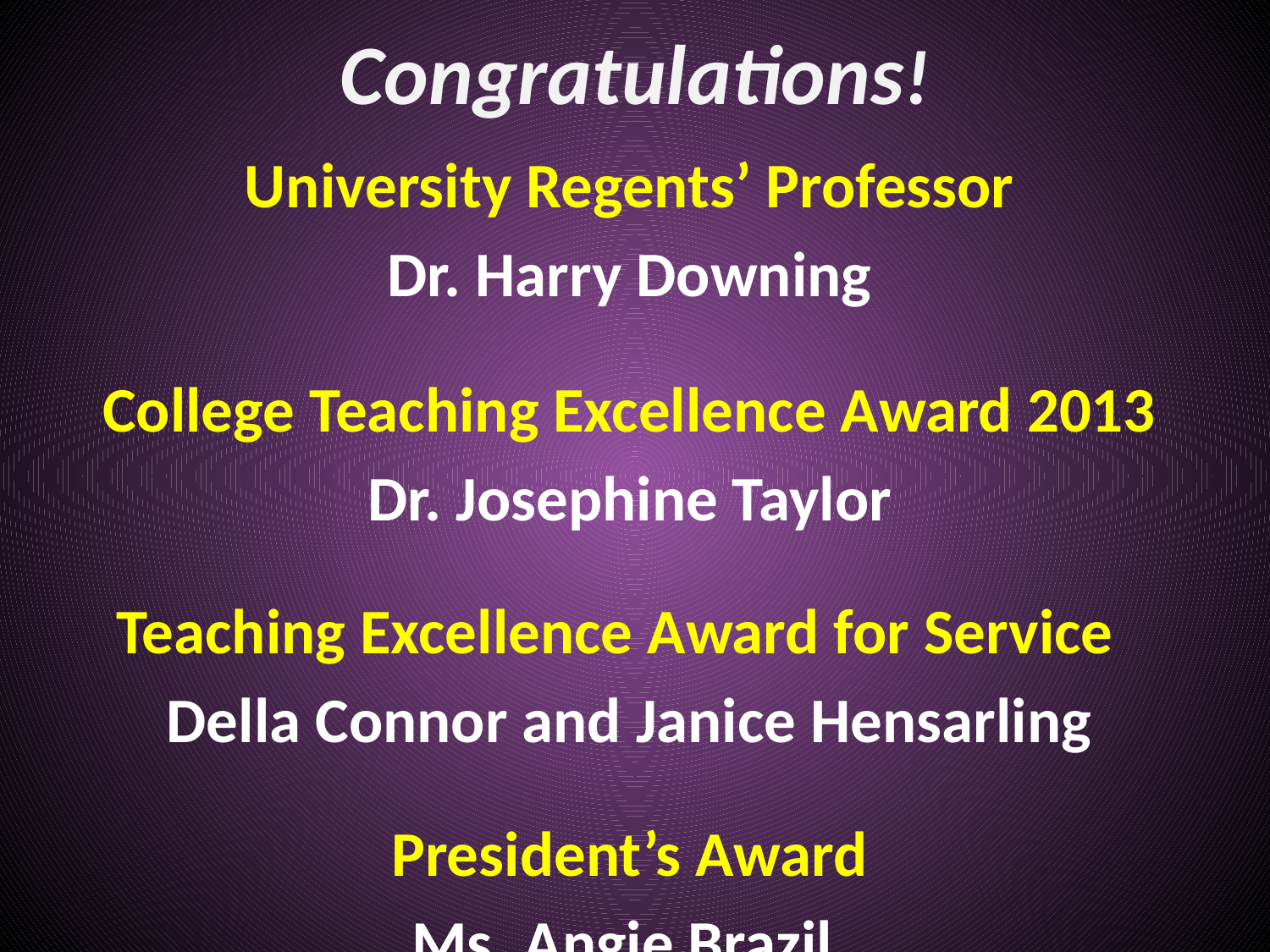

# Congratulations!
University Regents’ Professor
Dr. Harry Downing

College Teaching Excellence Award 2013
Dr. Josephine Taylor

Teaching Excellence Award for Service
Della Connor and Janice Hensarling

President’s Award
Ms. Angie Brazil